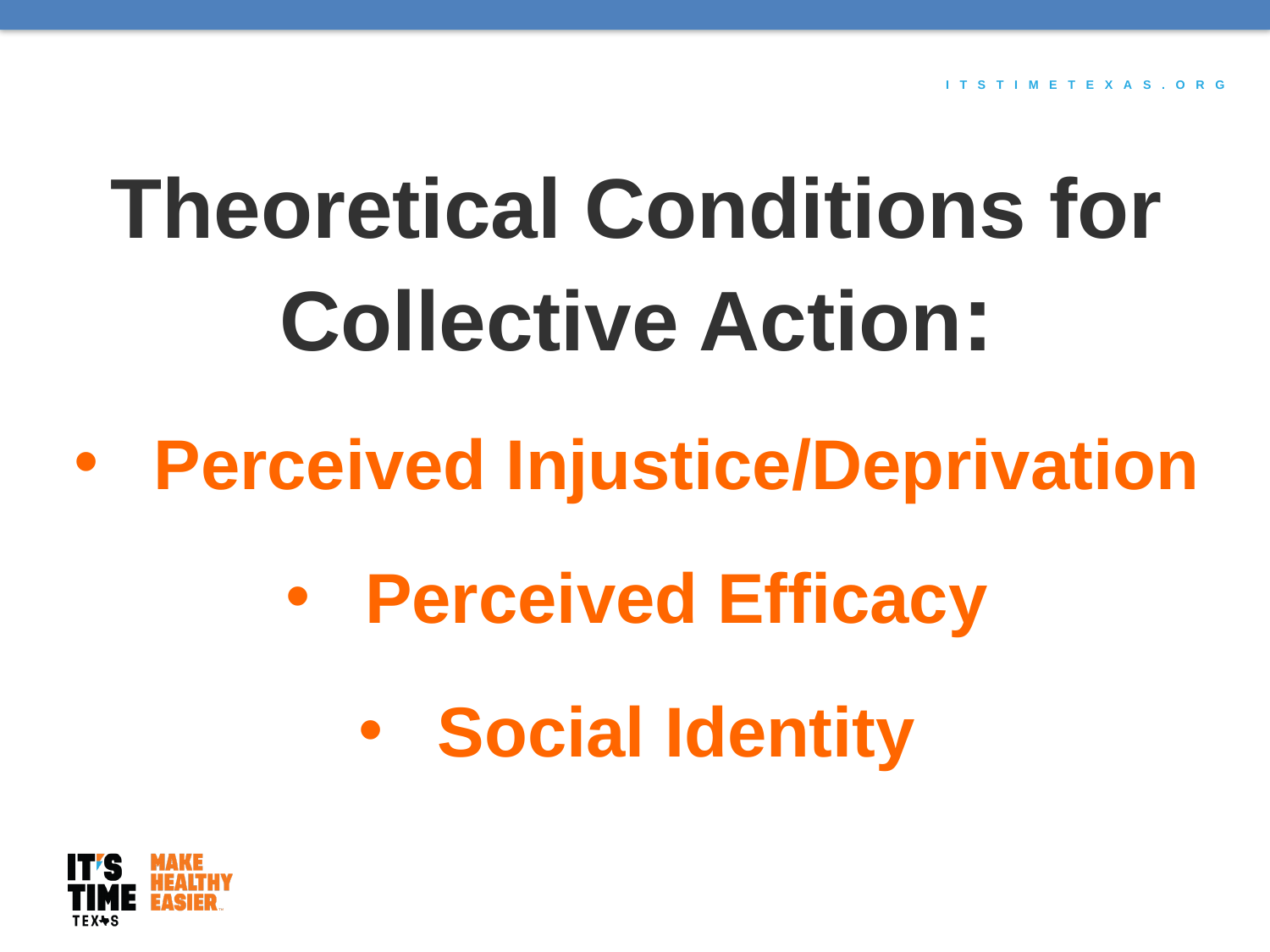

Theoretical Conditions for Collective Action:

Perceived Injustice/Deprivation

Perceived Efficacy

Social Identity